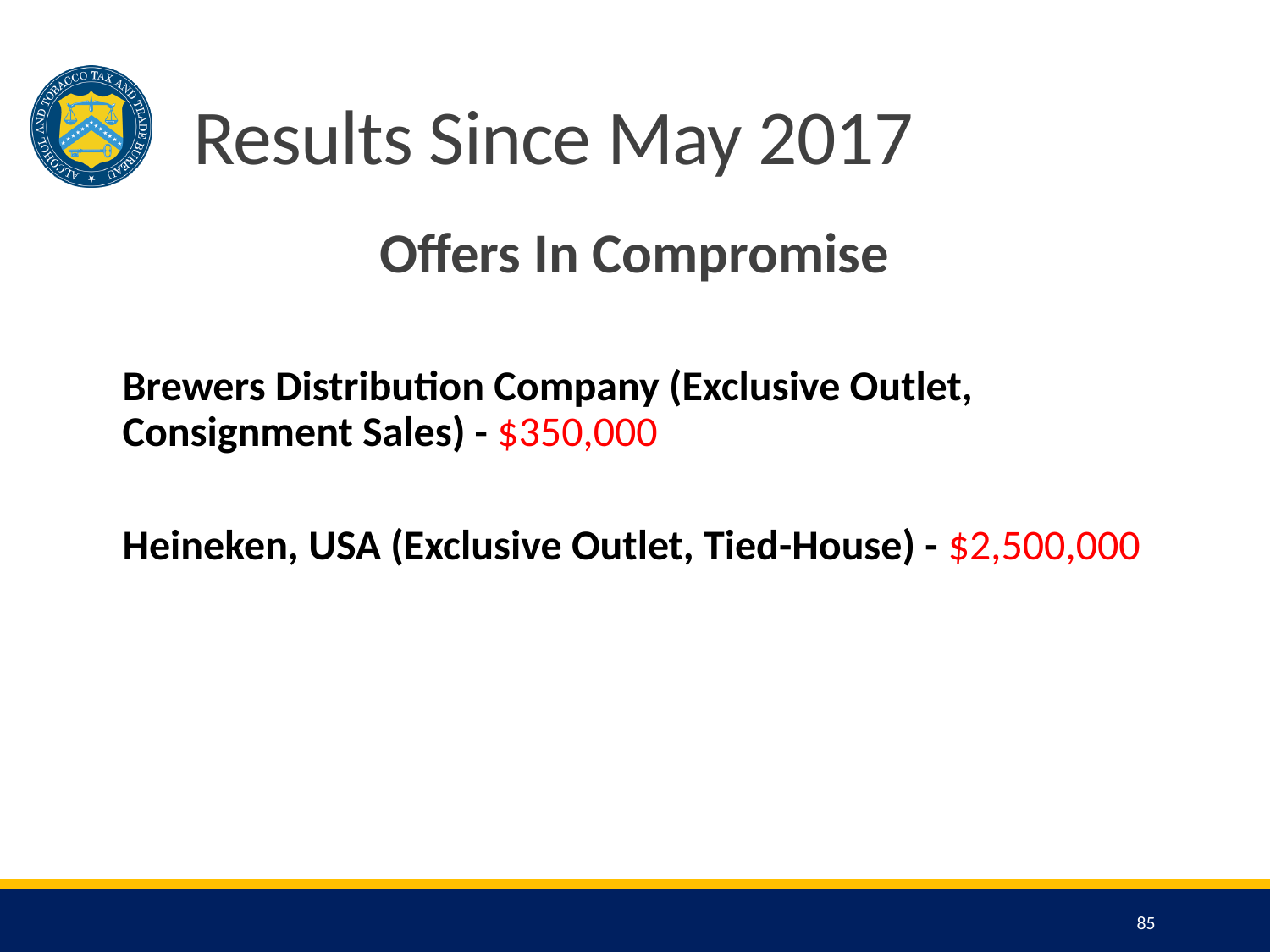

# Results Since May 2017
Offers In Compromise

Brewers Distribution Company (Exclusive Outlet, Consignment Sales) - $350,000

Heineken, USA (Exclusive Outlet, Tied-House) - $2,500,000

85